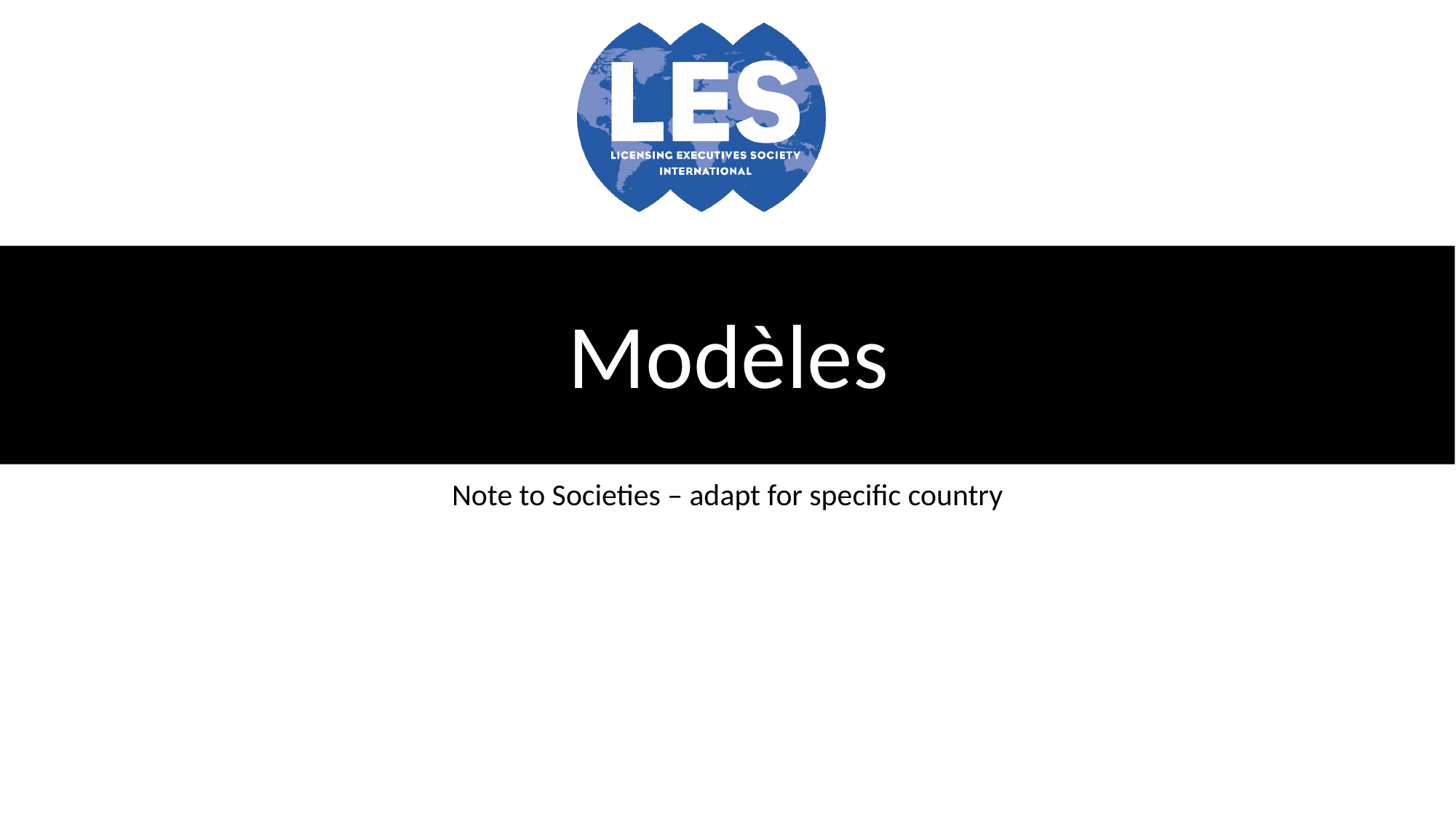

# Modèles
Note to Societies – adapt for specific country